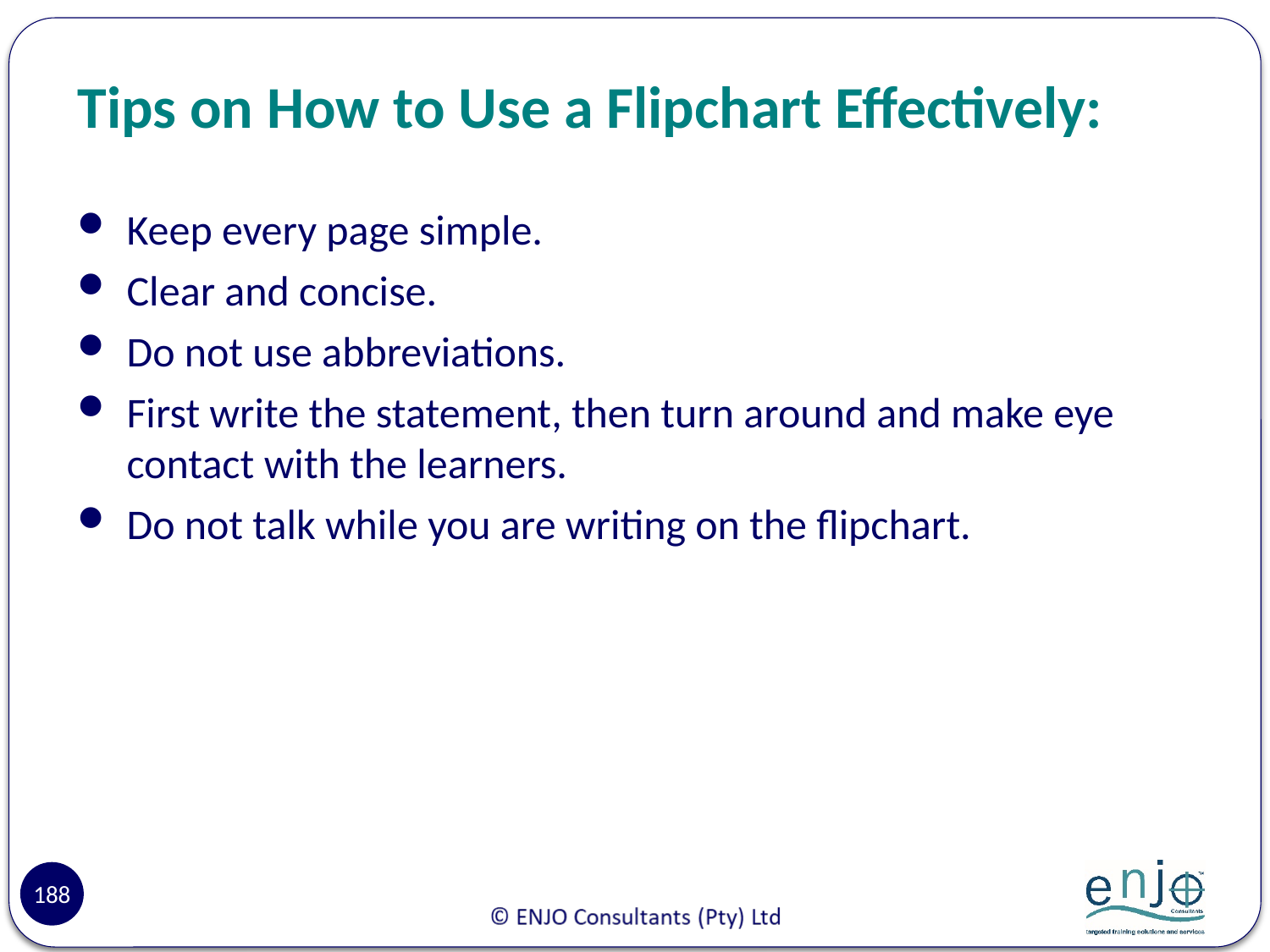

# Tips on How to Use a Flipchart Effectively:
Keep every page simple.
Clear and concise.
Do not use abbreviations.
First write the statement, then turn around and make eye contact with the learners.
Do not talk while you are writing on the flipchart.

188